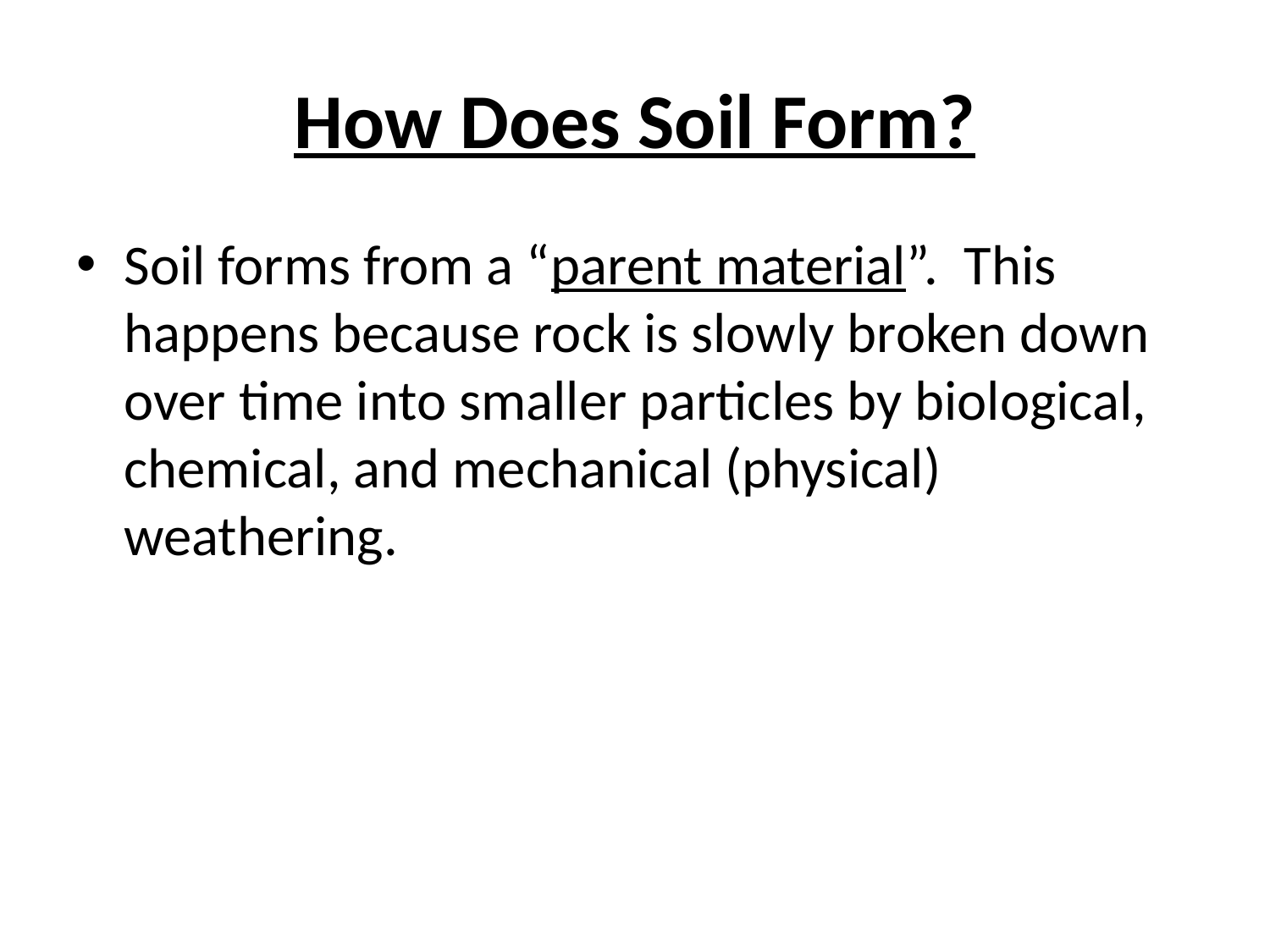

# How Does Soil Form?
Soil forms from a “parent material”.  This happens because rock is slowly broken down over time into smaller particles by biological, chemical, and mechanical (physical) weathering.